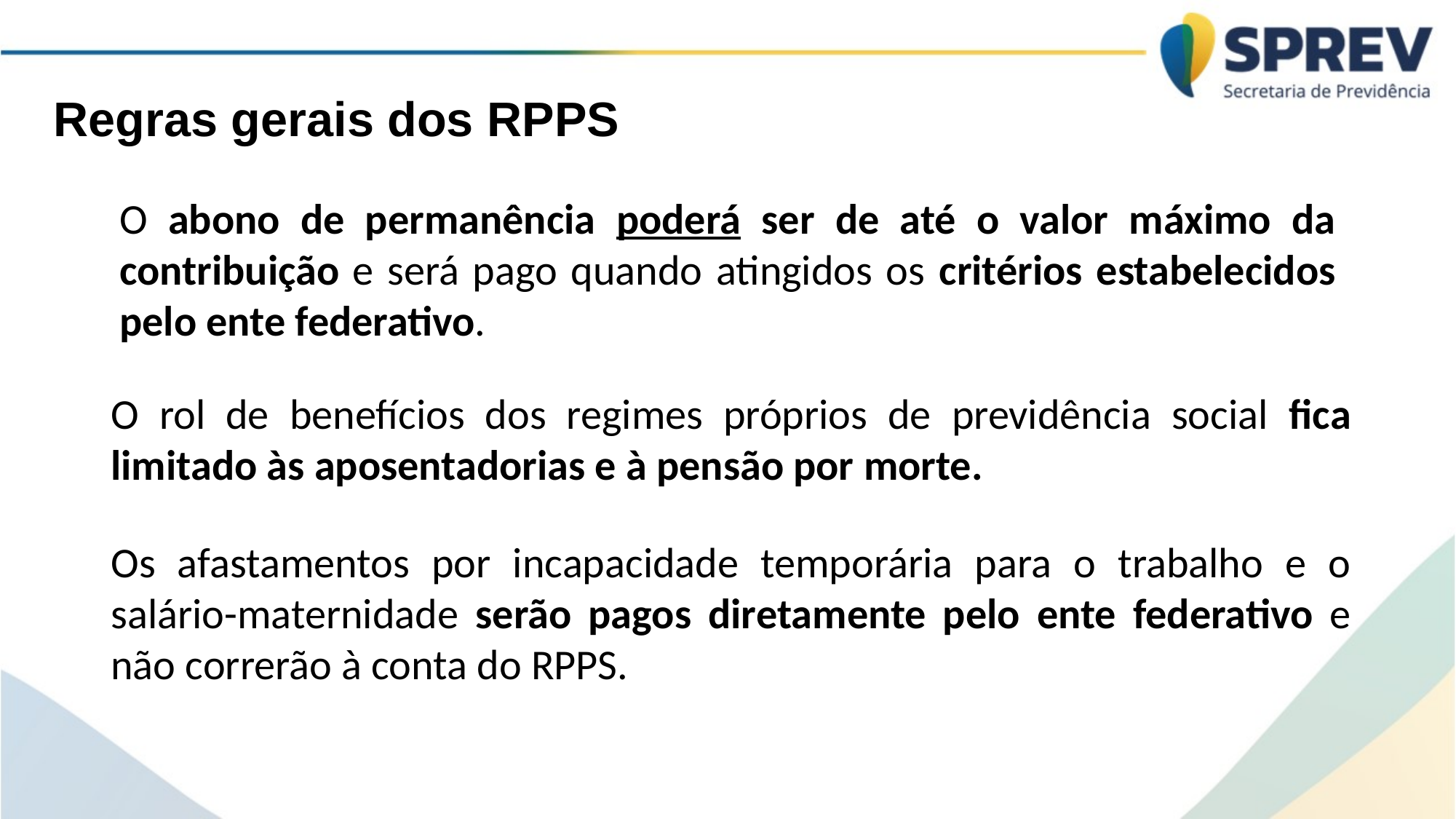

Regras gerais dos RPPS
O abono de permanência poderá ser de até o valor máximo da contribuição e será pago quando atingidos os critérios estabelecidos pelo ente federativo.
O rol de benefícios dos regimes próprios de previdência social fica limitado às aposentadorias e à pensão por morte.
Os afastamentos por incapacidade temporária para o trabalho e o salário-maternidade serão pagos diretamente pelo ente federativo e não correrão à conta do RPPS.